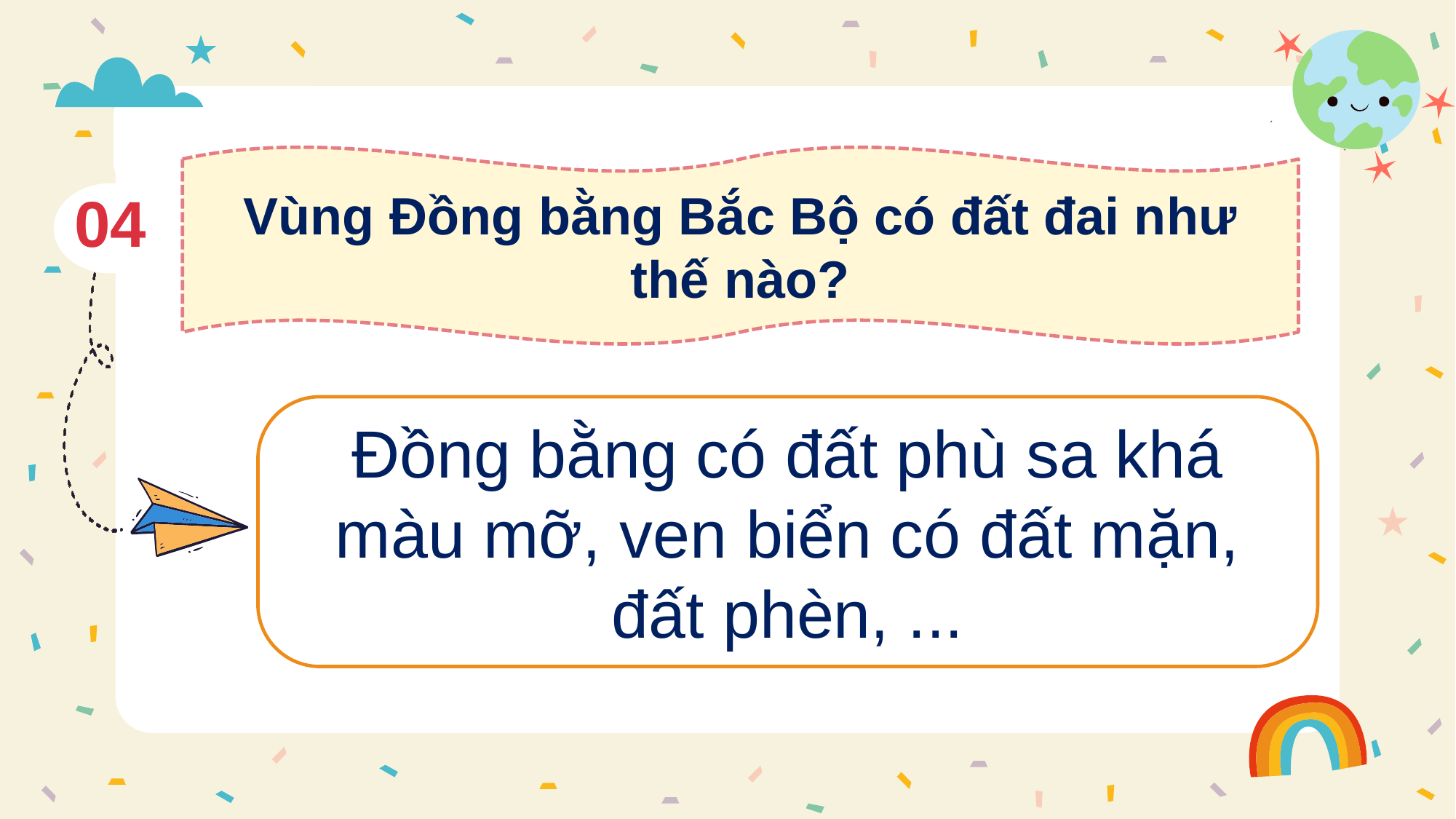

Vùng Đồng bằng Bắc Bộ có đất đai như thế nào?
04

Đồng bằng có đất phù sa khá màu mỡ, ven biển có đất mặn, đất phèn, ...